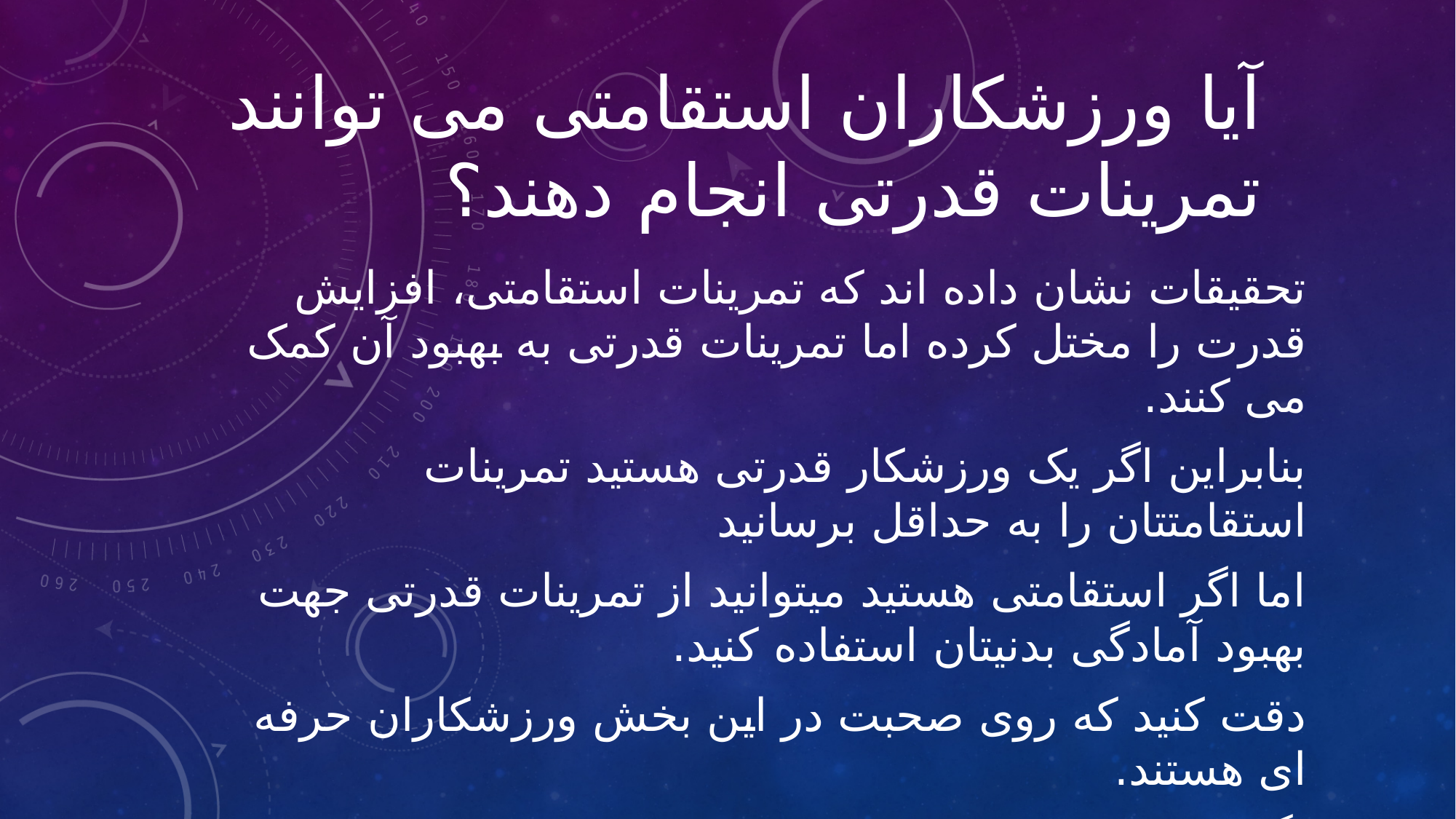

# آیا ورزشکاران استقامتی می توانند تمرینات قدرتی انجام دهند؟
تحقیقات نشان داده اند که تمرینات استقامتی، افزایش قدرت را مختل کرده اما تمرینات قدرتی به بهبود آن کمک می کنند.
بنابراین اگر یک ورزشکار قدرتی هستید تمرینات استقامتتان را به حداقل برسانید
اما اگر استقامتی هستید میتوانید از تمرینات قدرتی جهت بهبود آمادگی بدنیتان استفاده کنید.
دقت کنید که روی صحبت در این بخش ورزشکاران حرفه ای هستند.
اگر تازه شروع کردید یا به صورت حرفه ای ورزش نمی کنید میتوانید از هر دو نوع تمرینات بهره ببرید.